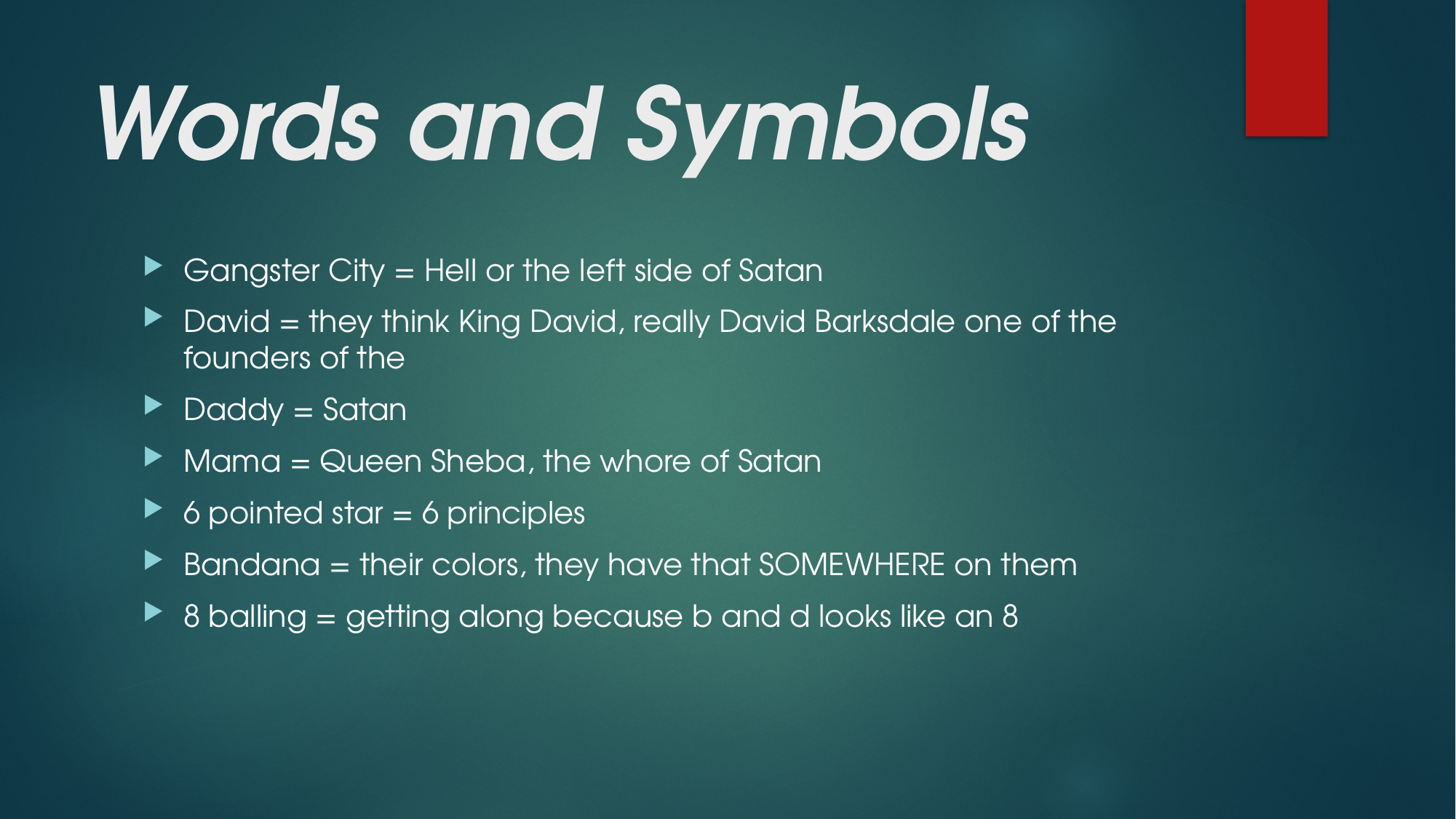

# Words and Symbols
Gangster City = Hell or the left side of Satan
David = they think King David, really David Barksdale one of the founders of the
Daddy = Satan
Mama = Queen Sheba, the whore of Satan
6 pointed star = 6 principles
Bandana = their colors, they have that SOMEWHERE on them
8 balling = getting along because b and d looks like an 8